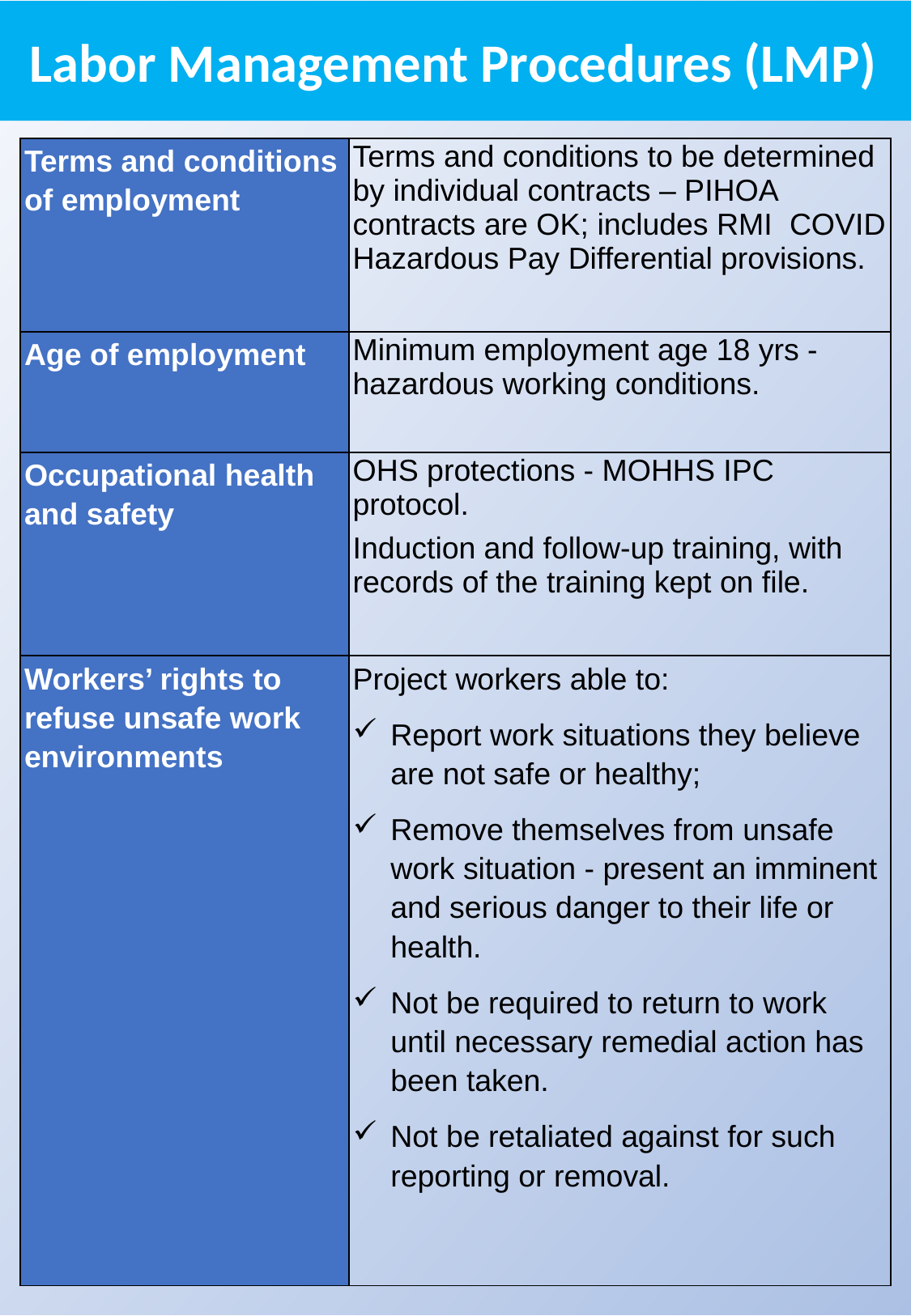

Labor Management Procedures (LMP)

| Terms and conditions of employment | Terms and conditions to be determined by individual contracts – PIHOA contracts are OK; includes RMI COVID Hazardous Pay Differential provisions. |
| --- | --- |
| Age of employment | Minimum employment age 18 yrs - hazardous working conditions. |
| Occupational health and safety | OHS protections - MOHHS IPC protocol. Induction and follow-up training, with records of the training kept on file. |
| Workers’ rights to refuse unsafe work environments | Project workers able to: Report work situations they believe are not safe or healthy; Remove themselves from unsafe work situation - present an imminent and serious danger to their life or health. Not be required to return to work until necessary remedial action has been taken. Not be retaliated against for such reporting or removal. |